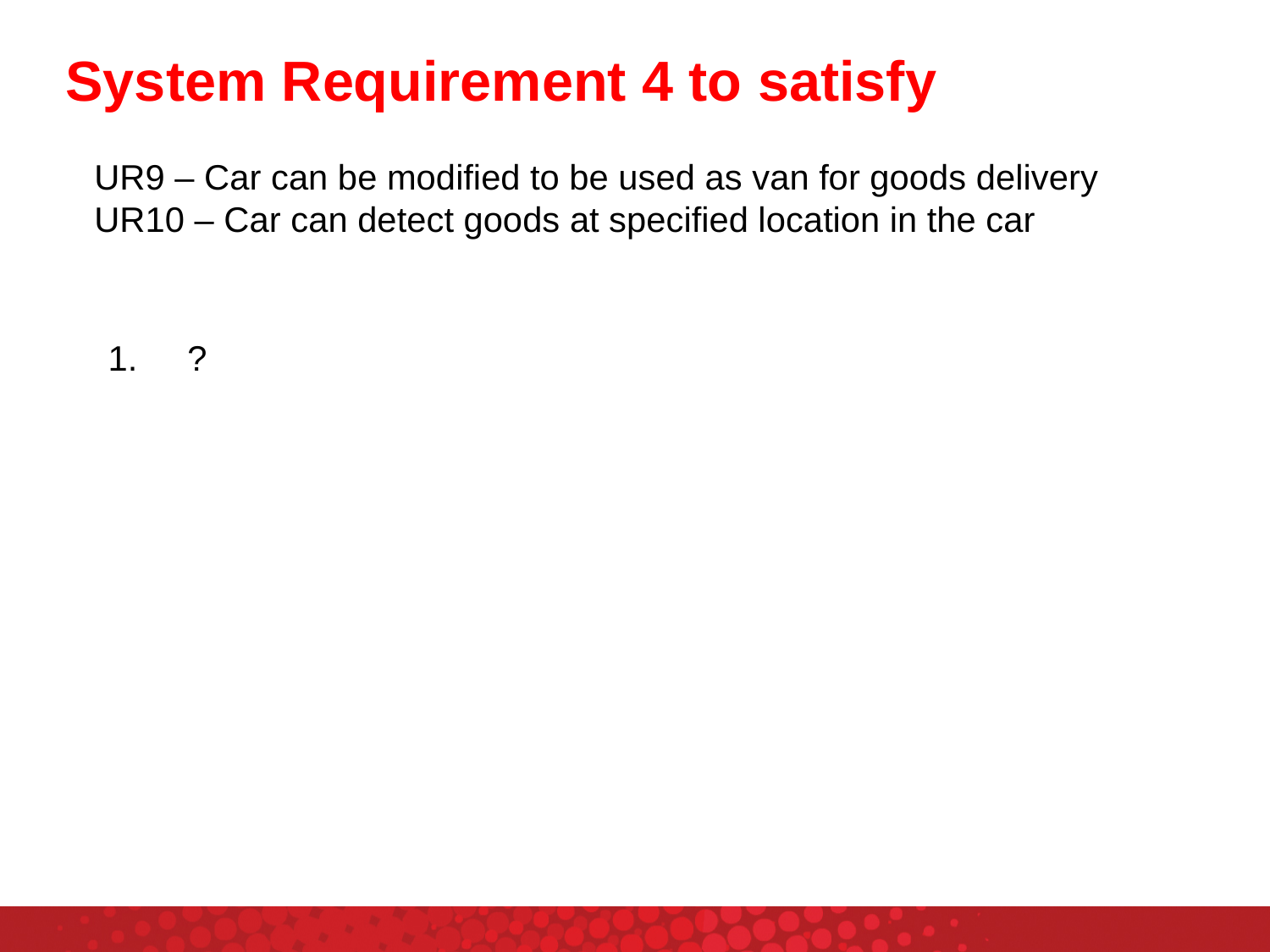

# System Requirement 4 to satisfy
UR9 – Car can be modified to be used as van for goods delivery
UR10 – Car can detect goods at specified location in the car
?